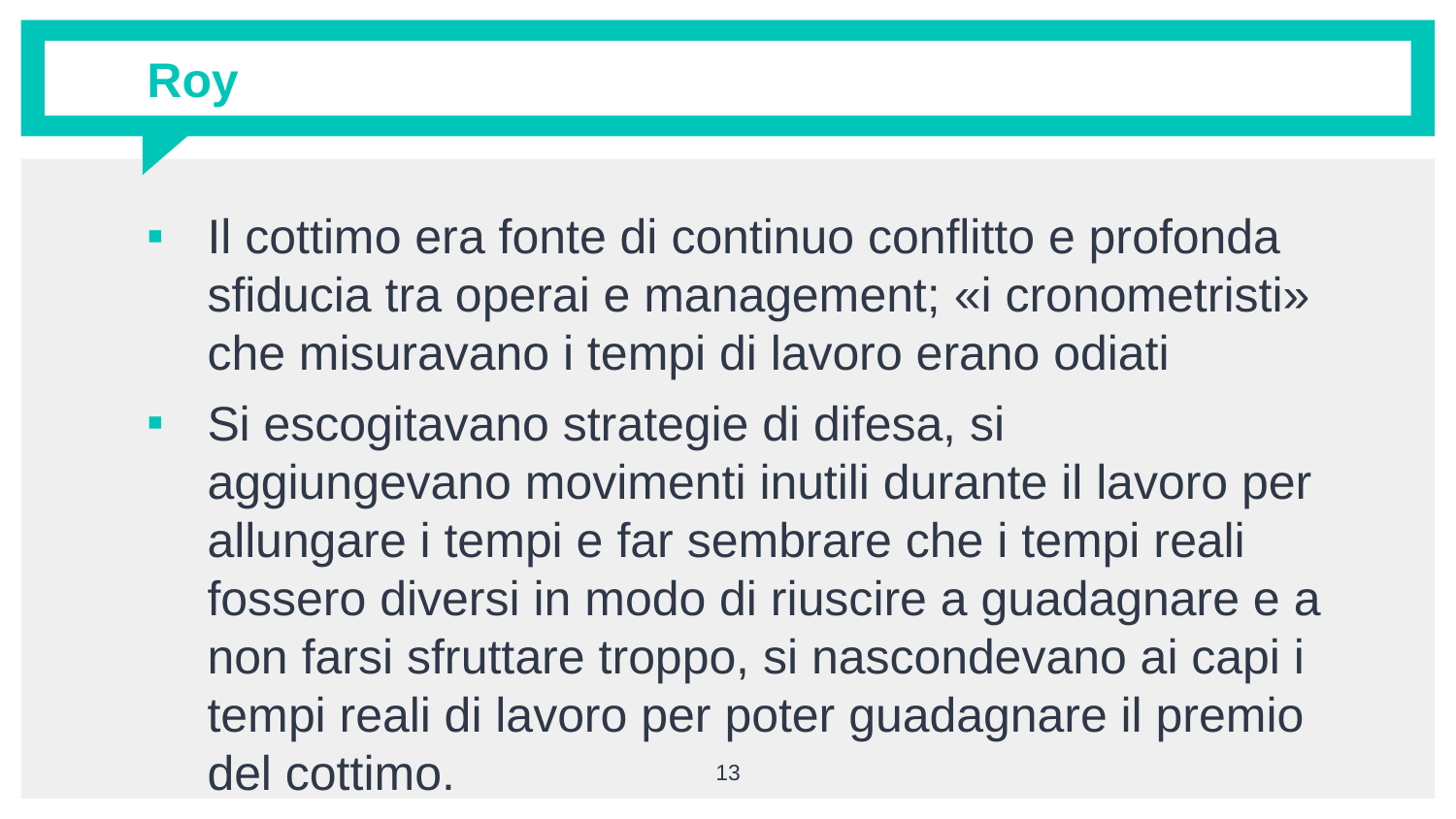

# Roy
Il cottimo era fonte di continuo conflitto e profonda sfiducia tra operai e management; «i cronometristi» che misuravano i tempi di lavoro erano odiati
Si escogitavano strategie di difesa, si aggiungevano movimenti inutili durante il lavoro per allungare i tempi e far sembrare che i tempi reali fossero diversi in modo di riuscire a guadagnare e a non farsi sfruttare troppo, si nascondevano ai capi i tempi reali di lavoro per poter guadagnare il premio del cottimo.
13